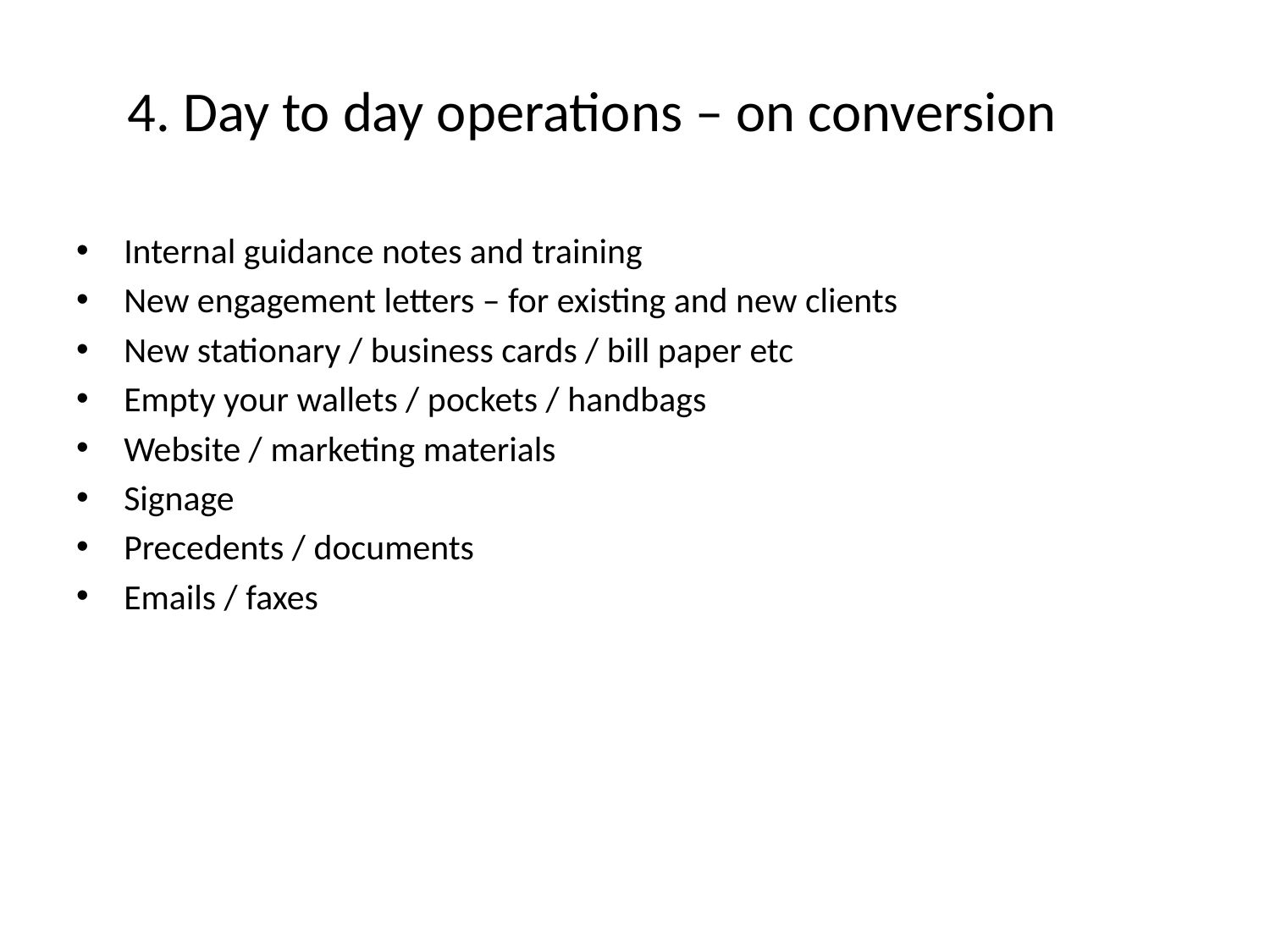

# 4. Day to day operations – on conversion
Internal guidance notes and training
New engagement letters – for existing and new clients
New stationary / business cards / bill paper etc
Empty your wallets / pockets / handbags
Website / marketing materials
Signage
Precedents / documents
Emails / faxes